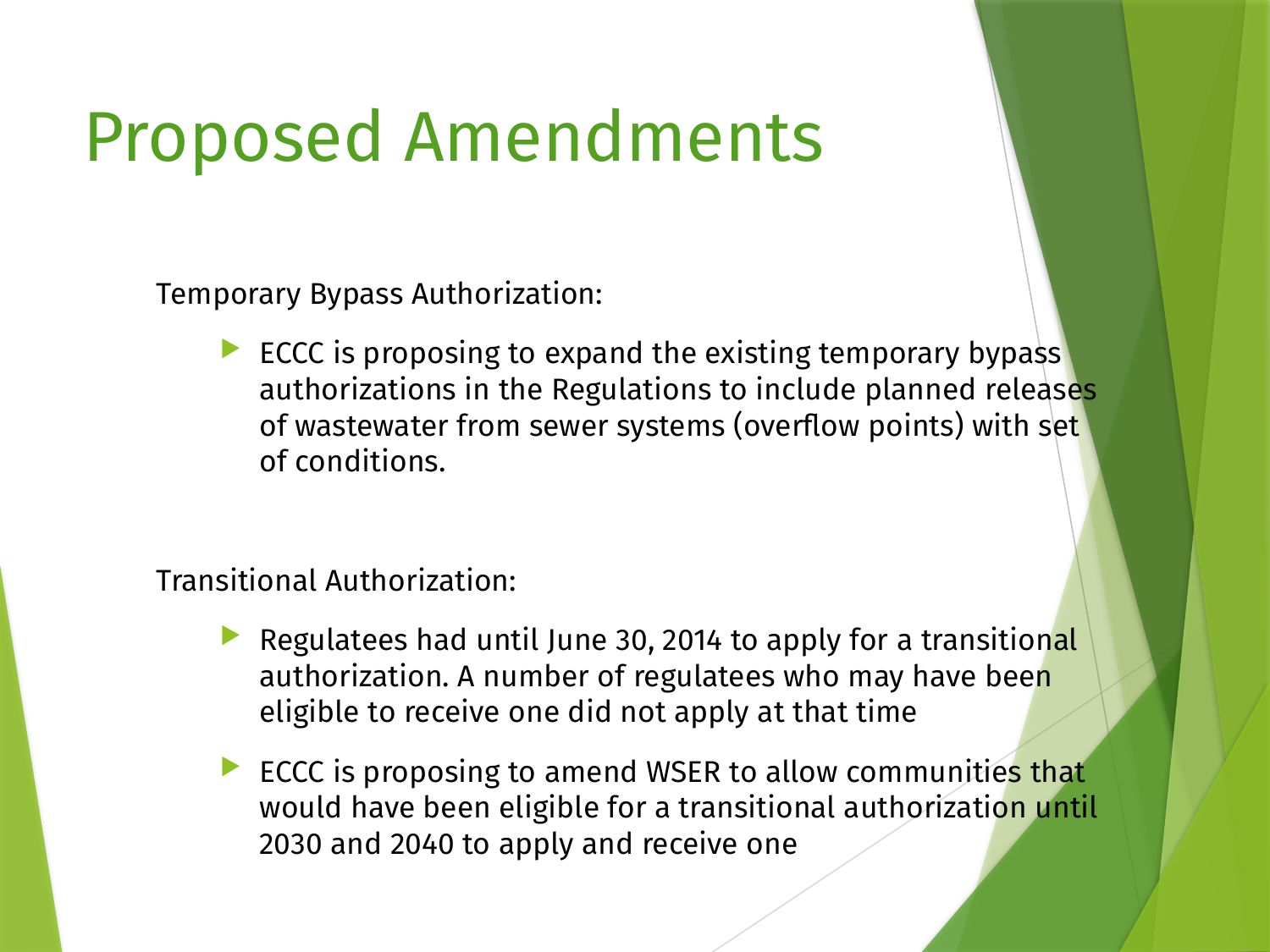

# Proposed Amendments
Temporary Bypass Authorization:
ECCC is proposing to expand the existing temporary bypass authorizations in the Regulations to include planned releases of wastewater from sewer systems (overflow points) with set of conditions.

Transitional Authorization:
Regulatees had until June 30, 2014 to apply for a transitional authorization. A number of regulatees who may have been eligible to receive one did not apply at that time
ECCC is proposing to amend WSER to allow communities that would have been eligible for a transitional authorization until 2030 and 2040 to apply and receive one